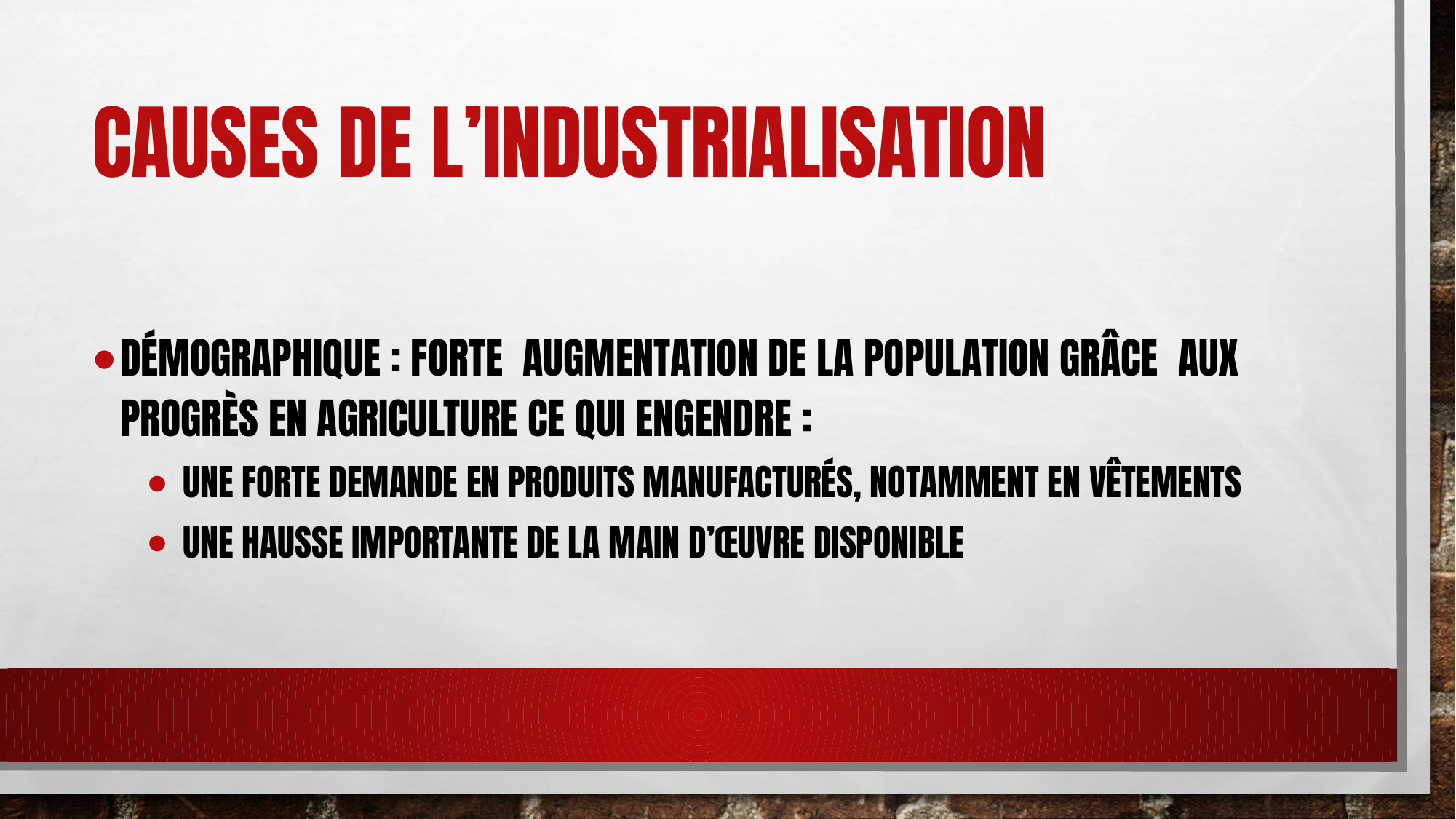

# Causes de l’industrialisation
Démographique : forte  augmentation de la population grâce  aux progrès en agriculture ce qui engendre :
 une forte demande en produits manufacturés, notamment en vêtements
 une hausse importante de la main d’œuvre disponible